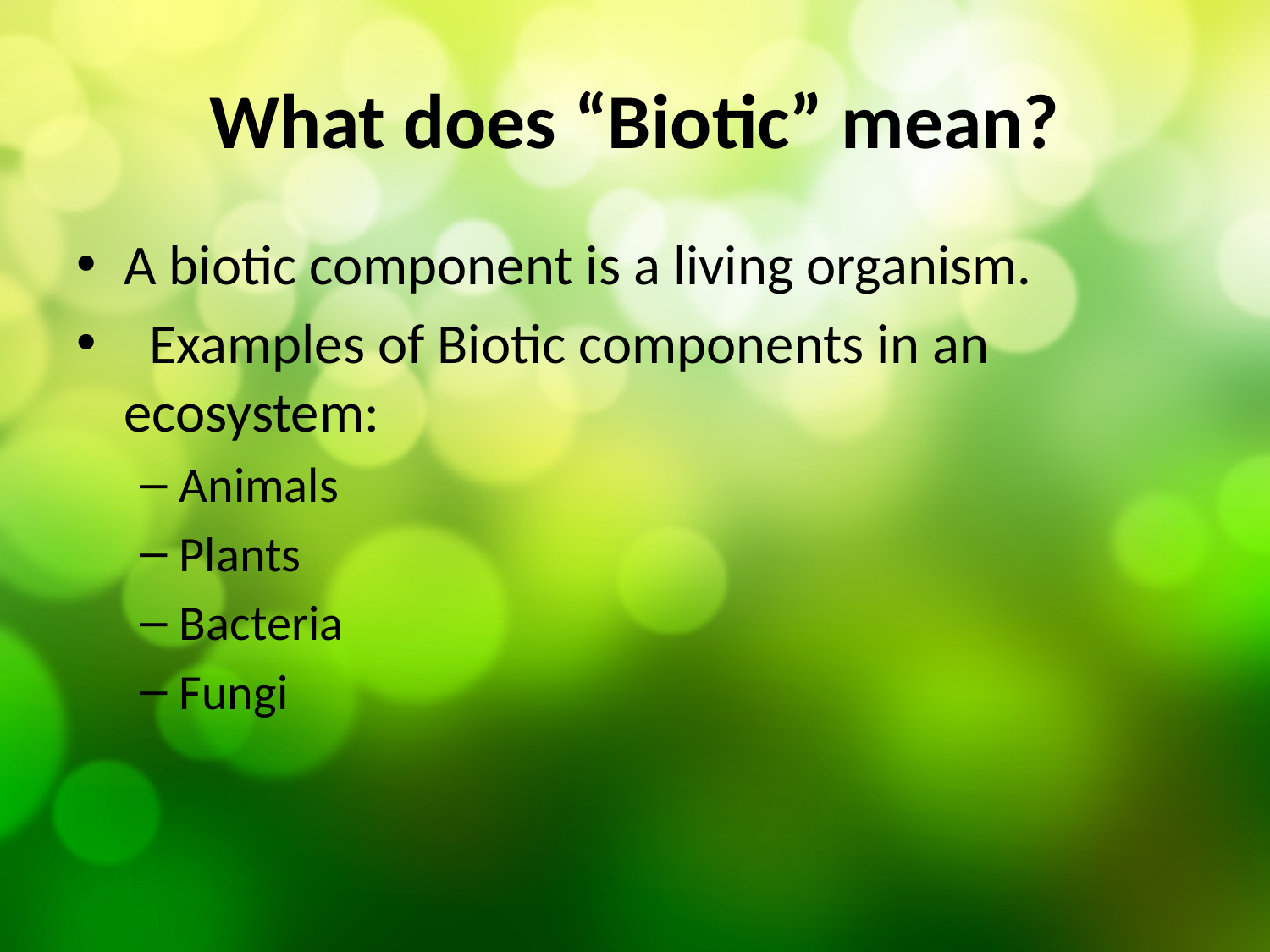

# What does “Biotic” mean?
A biotic component is a living organism.
  Examples of Biotic components in an ecosystem:
Animals
Plants
Bacteria
Fungi